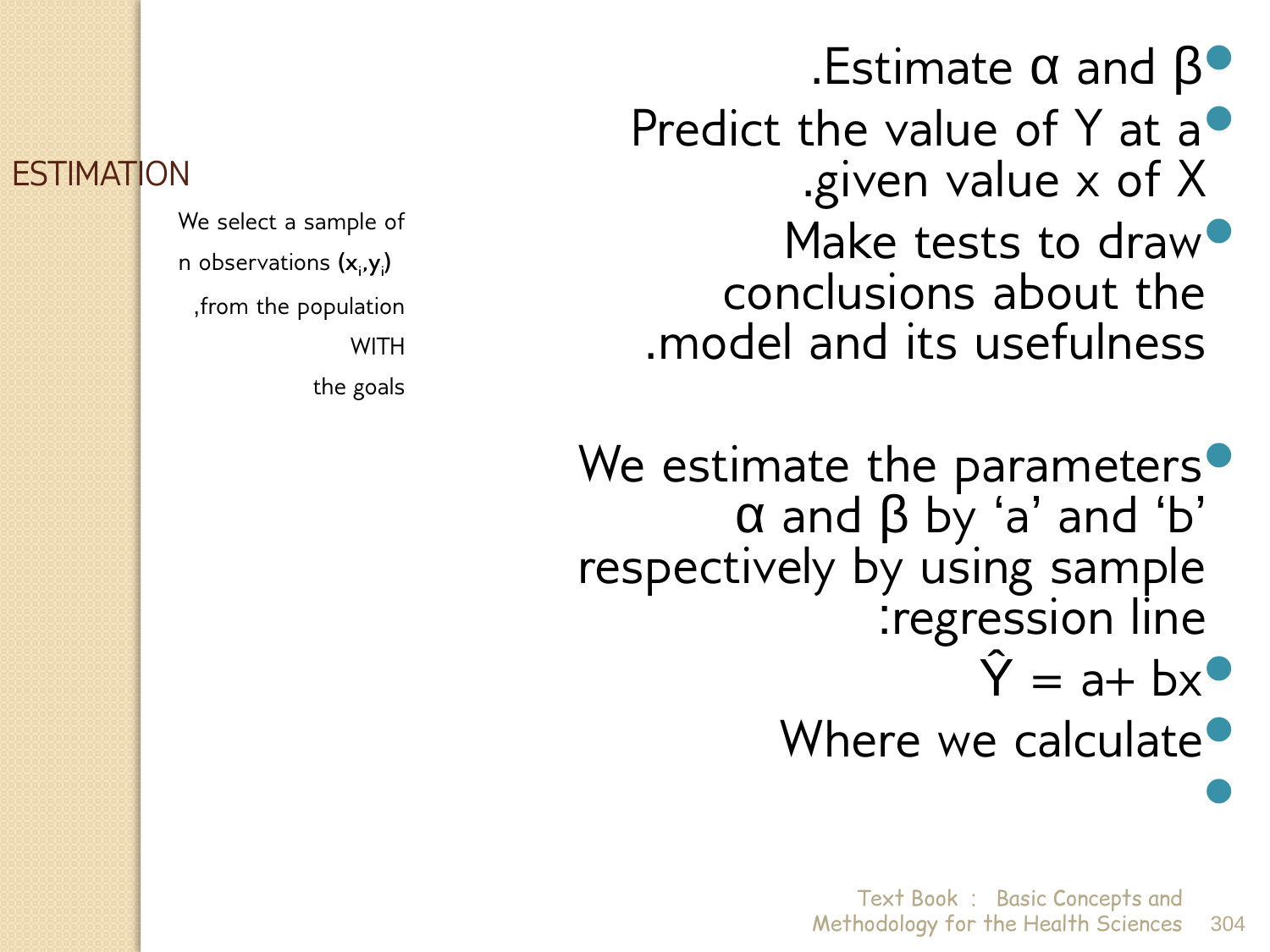

ESTIMATION
Estimate α and β.
Predict the value of Y at a given value x of X.
Make tests to draw conclusions about the model and its usefulness.

We estimate the parameters α and β by ‘a’ and ‘b’ respectively by using sample regression line:
Ŷ = a+ bx
Where we calculate

We select a sample of
  n observations (xi,yi)
from the population,
WITH
the goals

Text Book  :   Basic Concepts and Methodology for the Health Sciences
304